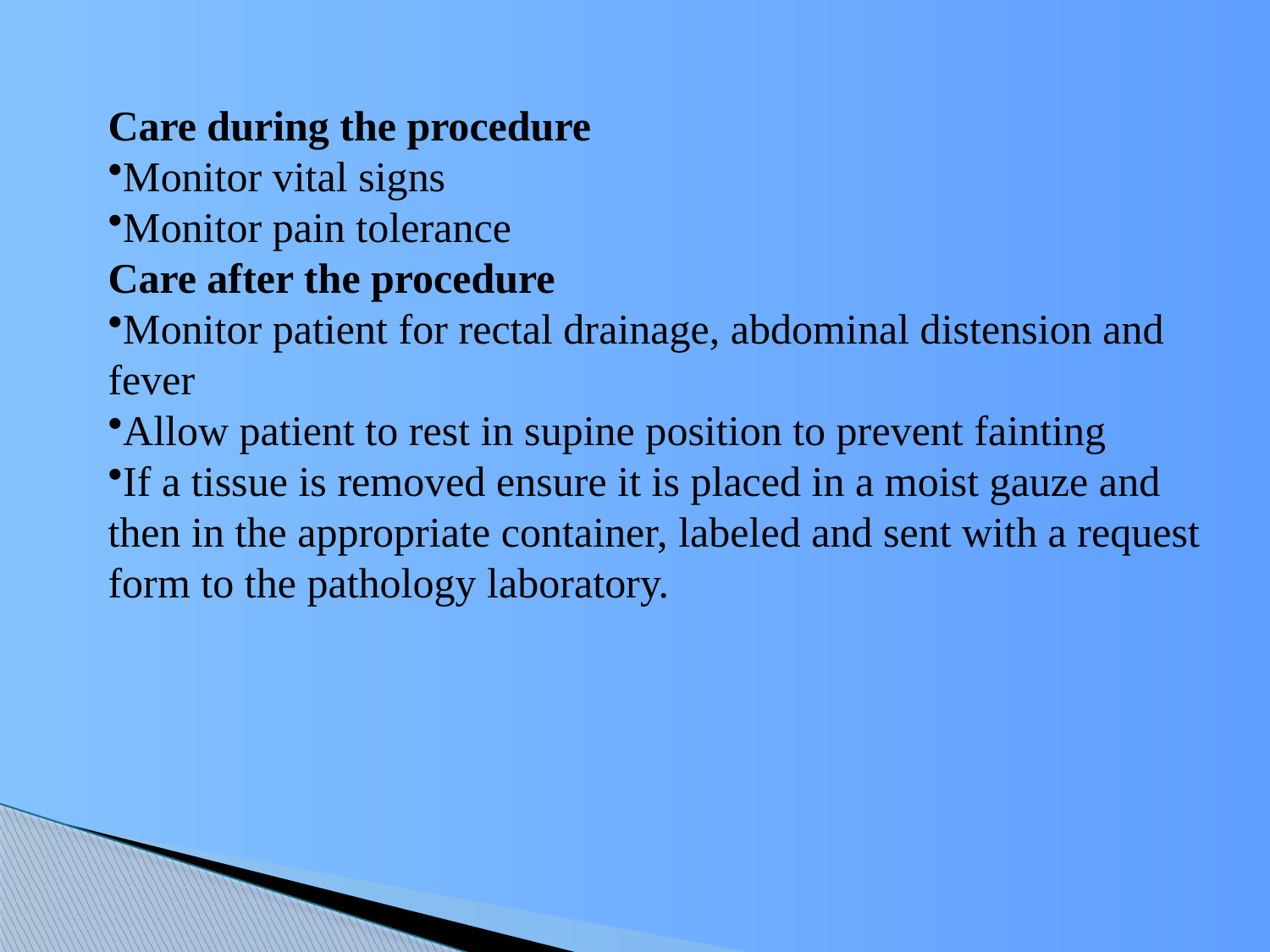

Care during the procedure
Monitor vital signs
Monitor pain tolerance
Care after the procedure
Monitor patient for rectal drainage, abdominal distension and fever
Allow patient to rest in supine position to prevent fainting
If a tissue is removed ensure it is placed in a moist gauze and then in the appropriate container, labeled and sent with a request form to the pathology laboratory.